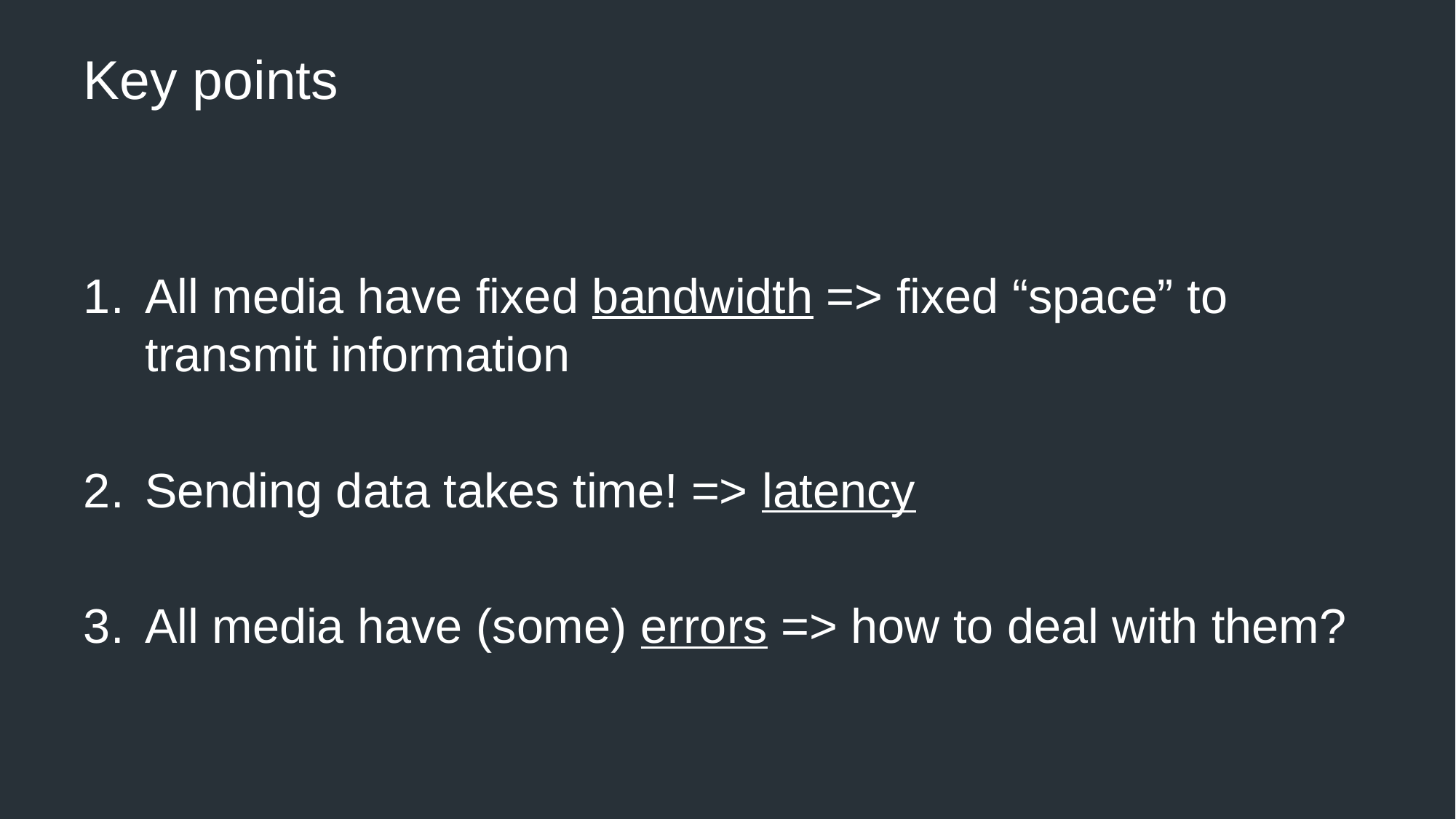

# Key points

All media have fixed bandwidth => fixed “space” to transmit information

Sending data takes time! => latency

All media have (some) errors => how to deal with them?